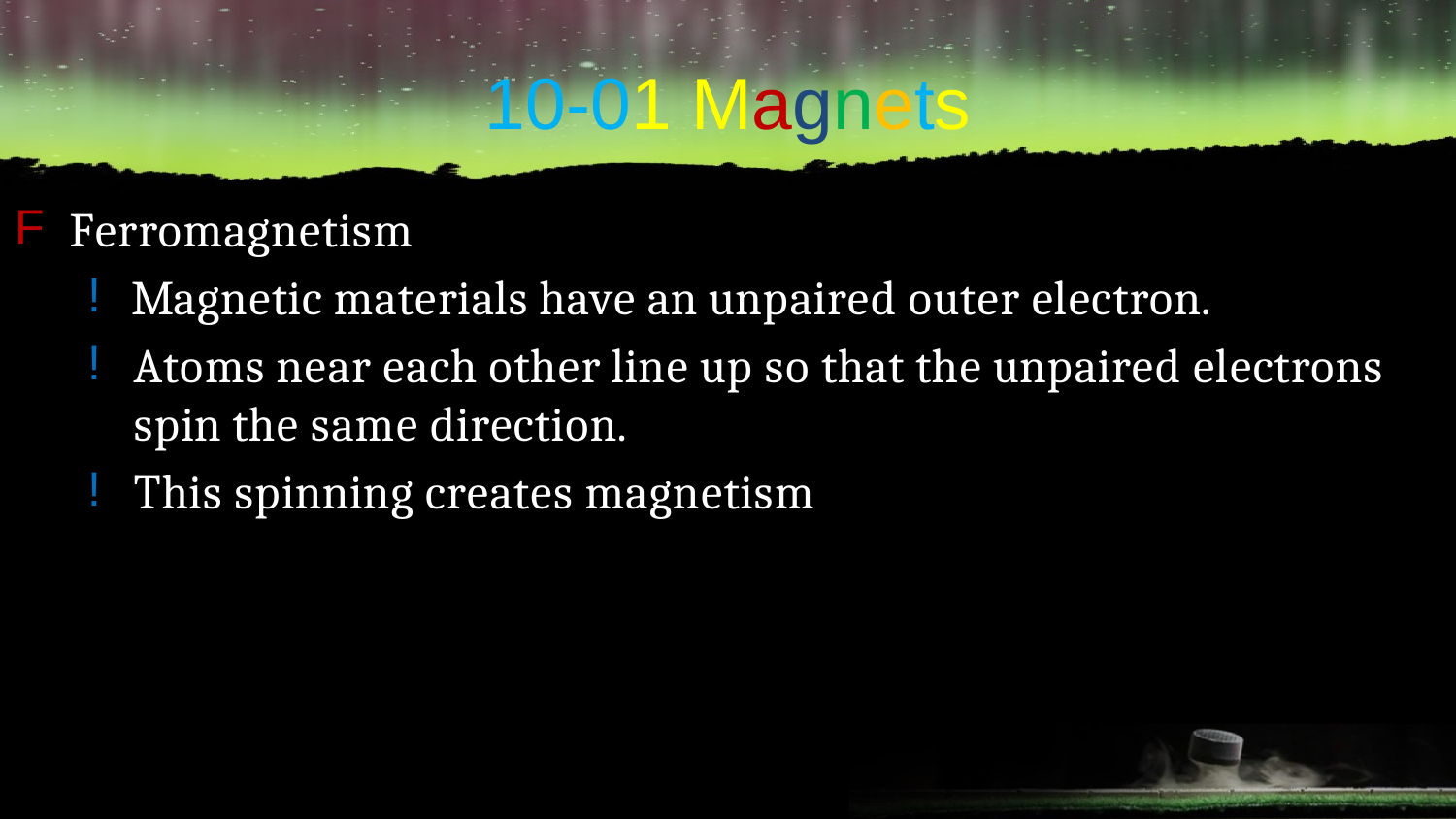

# 10-01 Magnets
Ferromagnetism
Magnetic materials have an unpaired outer electron.
Atoms near each other line up so that the unpaired electrons spin the same direction.
This spinning creates magnetism